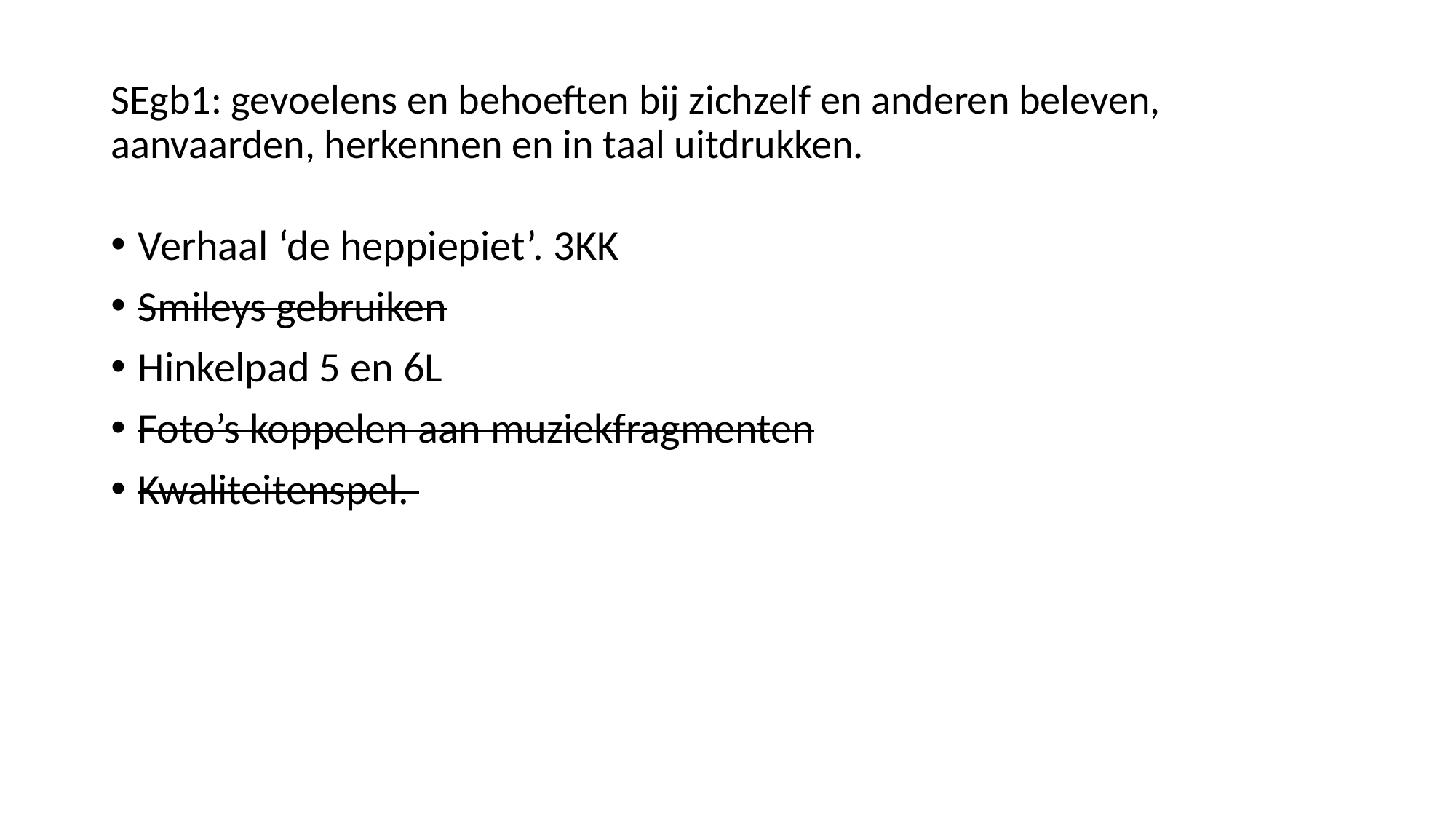

# SEgb1: gevoelens en behoeften bij zichzelf en anderen beleven, aanvaarden, herkennen en in taal uitdrukken.
Verhaal ‘de heppiepiet’. 3KK
Smileys gebruiken
Hinkelpad 5 en 6L
Foto’s koppelen aan muziekfragmenten
Kwaliteitenspel.